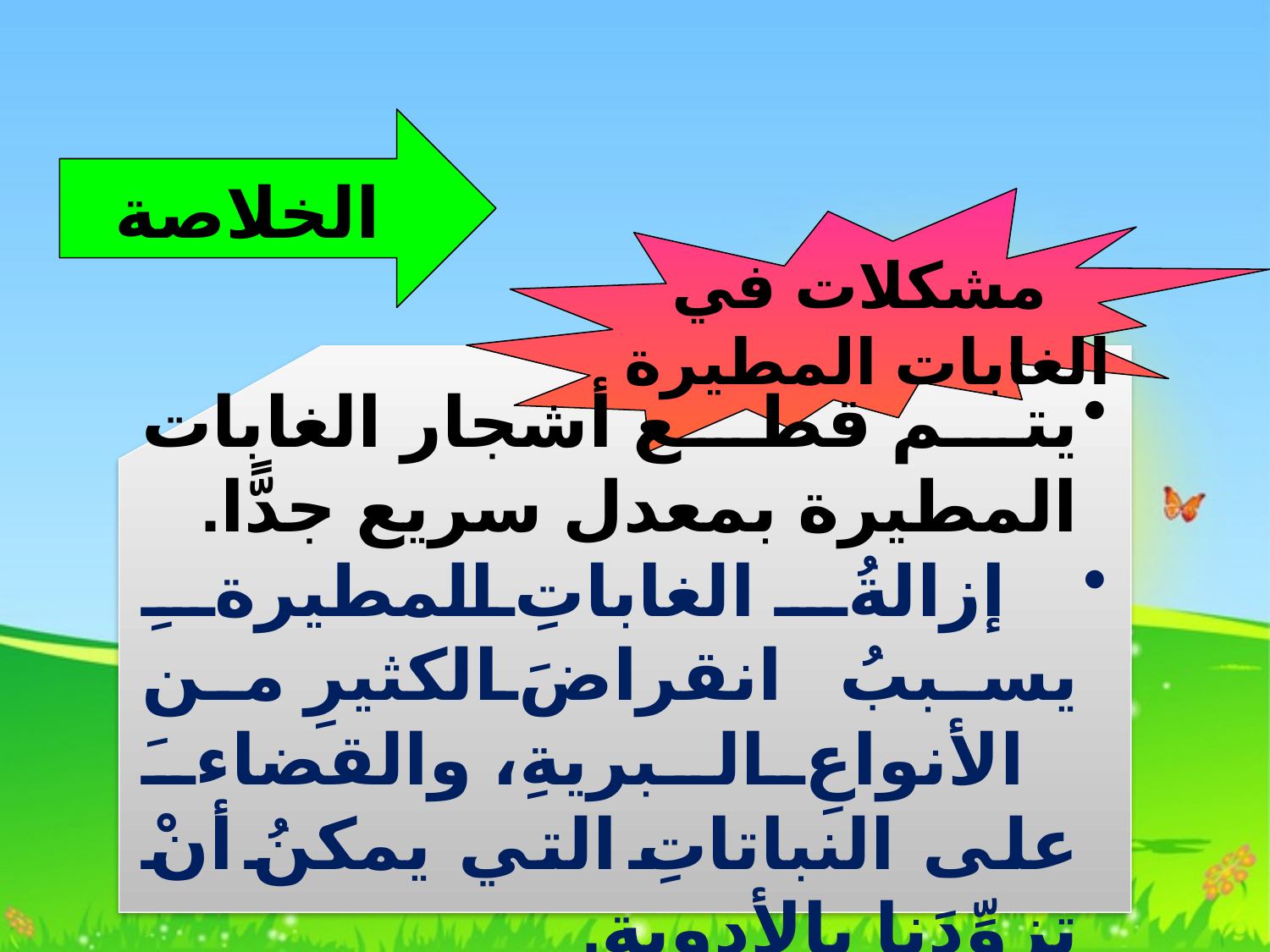

الخلاصة

 مشكلات في الغابات المطيرة

يتم قطع أشجار الغابات المطيرة بمعدل سريع جدًّا.
إزالةُ الغاباتِ المطيرةِ يسببُ انقراضَ الكثيرِ من الأنواعِ  البريةِ، والقضاءَ على النباتاتِ التي يمكنُ أنْ تزوِّدَنا بالأدوية.